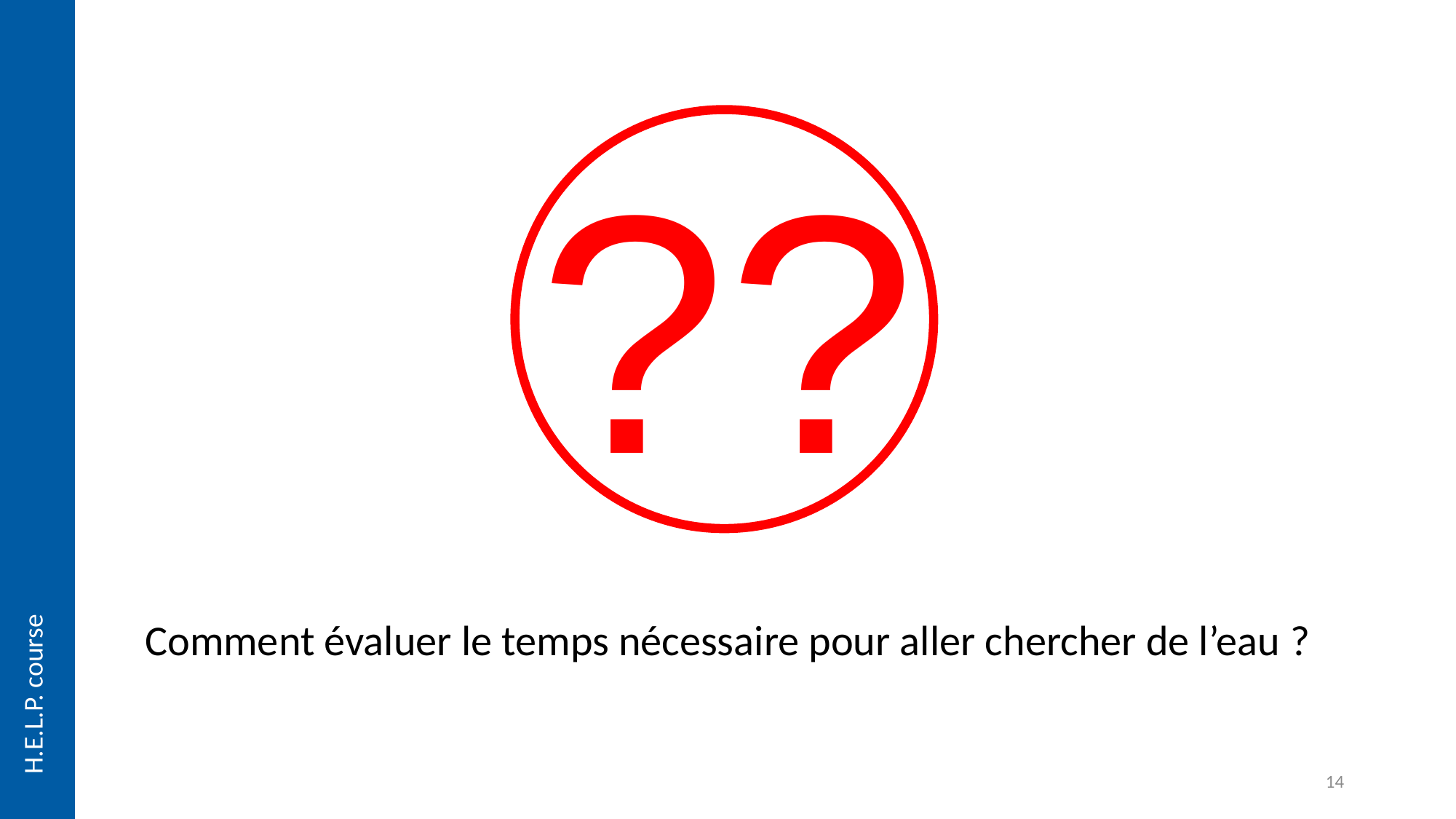

??

Comment évaluer le temps nécessaire pour aller chercher de l’eau ?
14